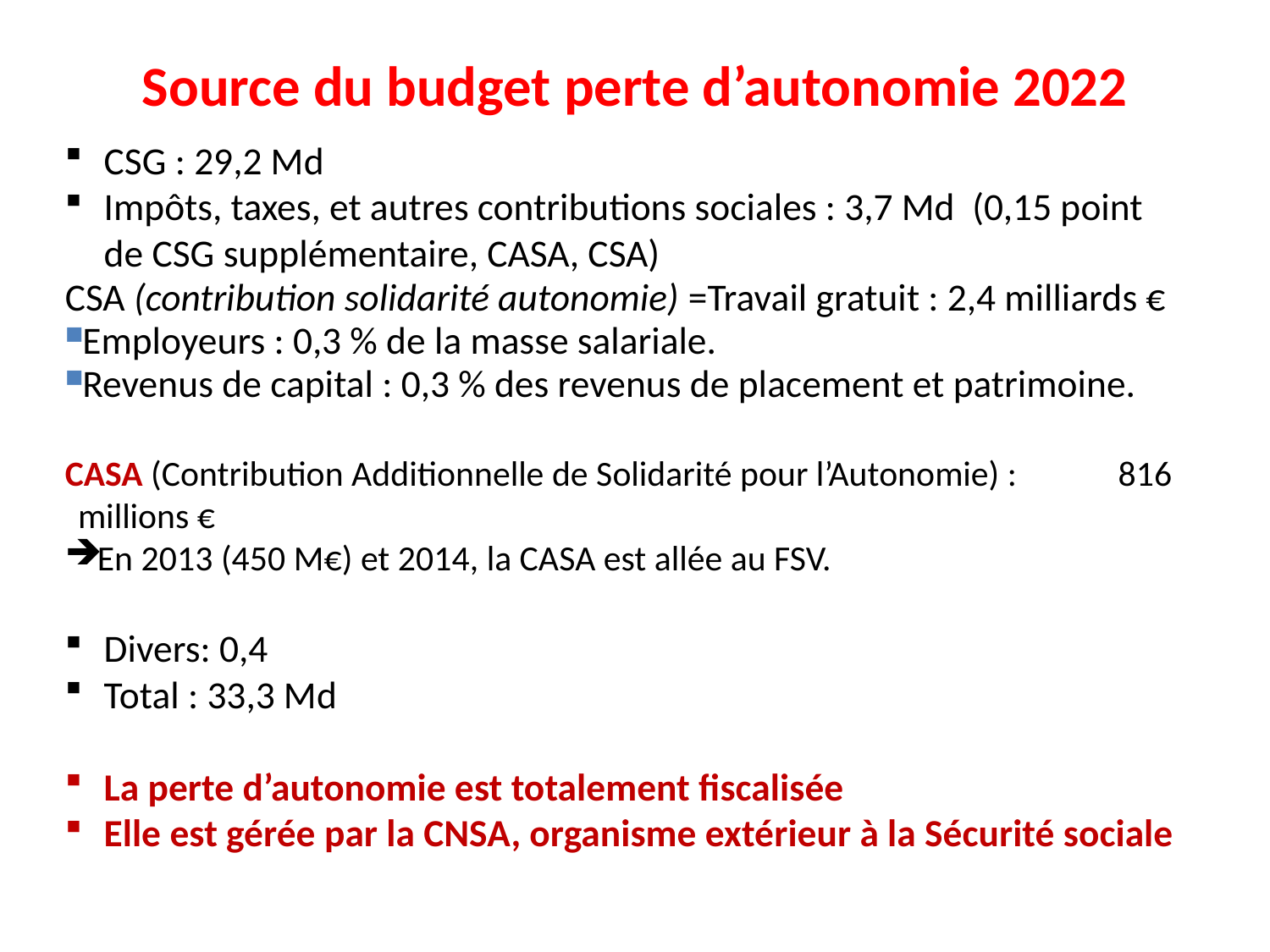

# Source du budget perte d’autonomie 2022
CSG : 29,2 Md
Impôts, taxes, et autres contributions sociales : 3,7 Md  (0,15 point de CSG supplémentaire, CASA, CSA)
CSA (contribution solidarité autonomie) =Travail gratuit : 2,4 milliards €
Employeurs : 0,3 % de la masse salariale.
Revenus de capital : 0,3 % des revenus de placement et patrimoine.

CASA (Contribution Additionnelle de Solidarité pour l’Autonomie) : 	816 millions €
En 2013 (450 M€) et 2014, la CASA est allée au FSV.

Divers: 0,4
Total : 33,3 Md

La perte d’autonomie est totalement fiscalisée
Elle est gérée par la CNSA, organisme extérieur à la Sécurité sociale